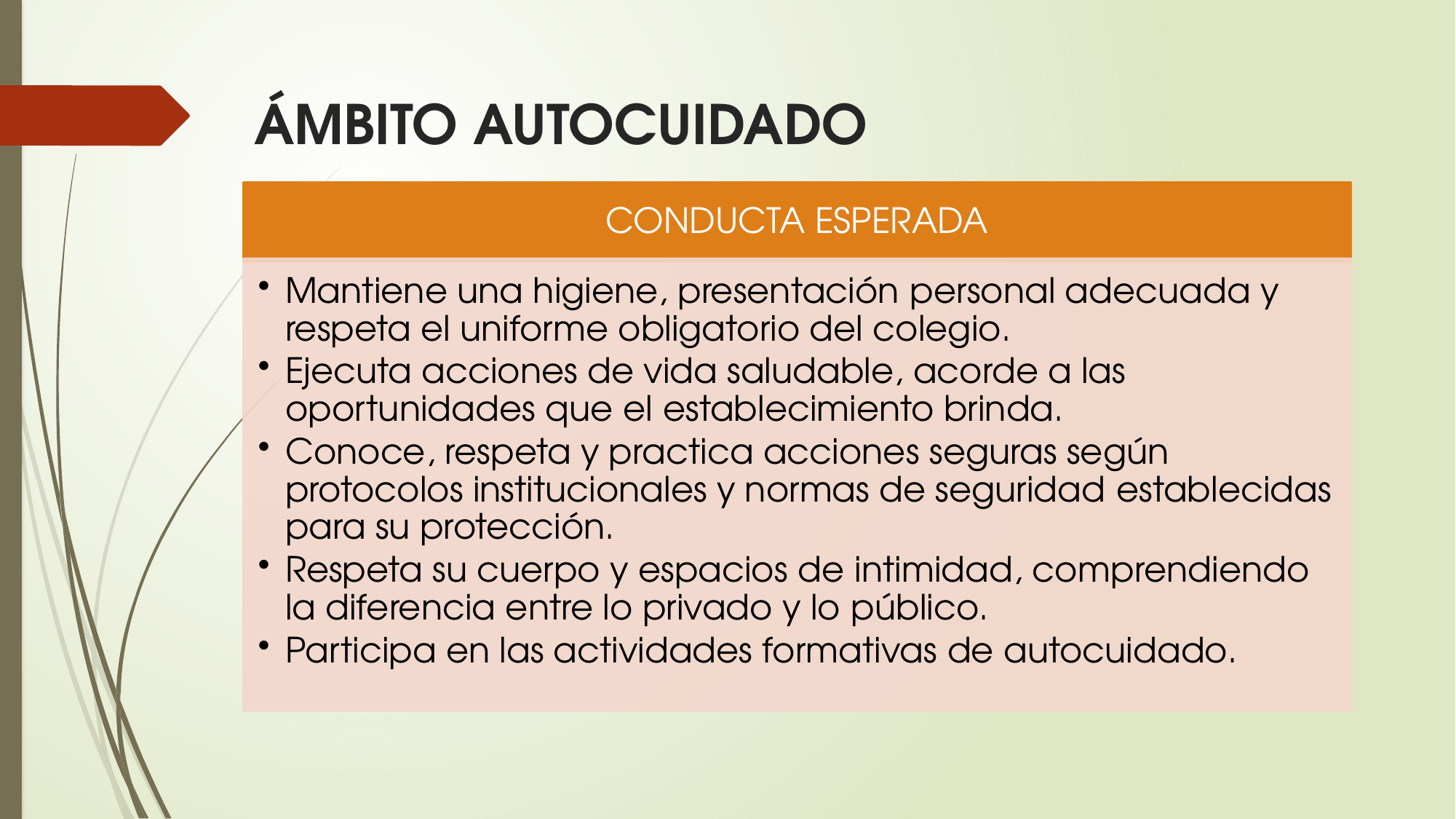

# ÁMBITO AUTOCUIDADO
CONDUCTA ESPERADA
Mantiene una higiene, presentación personal adecuada y respeta el uniforme obligatorio del colegio.
Ejecuta acciones de vida saludable, acorde a las oportunidades que el establecimiento brinda.
Conoce, respeta y practica acciones seguras según protocolos institucionales y normas de seguridad establecidas para su protección.
Respeta su cuerpo y espacios de intimidad, comprendiendo la diferencia entre lo privado y lo público.
Participa en las actividades formativas de autocuidado.